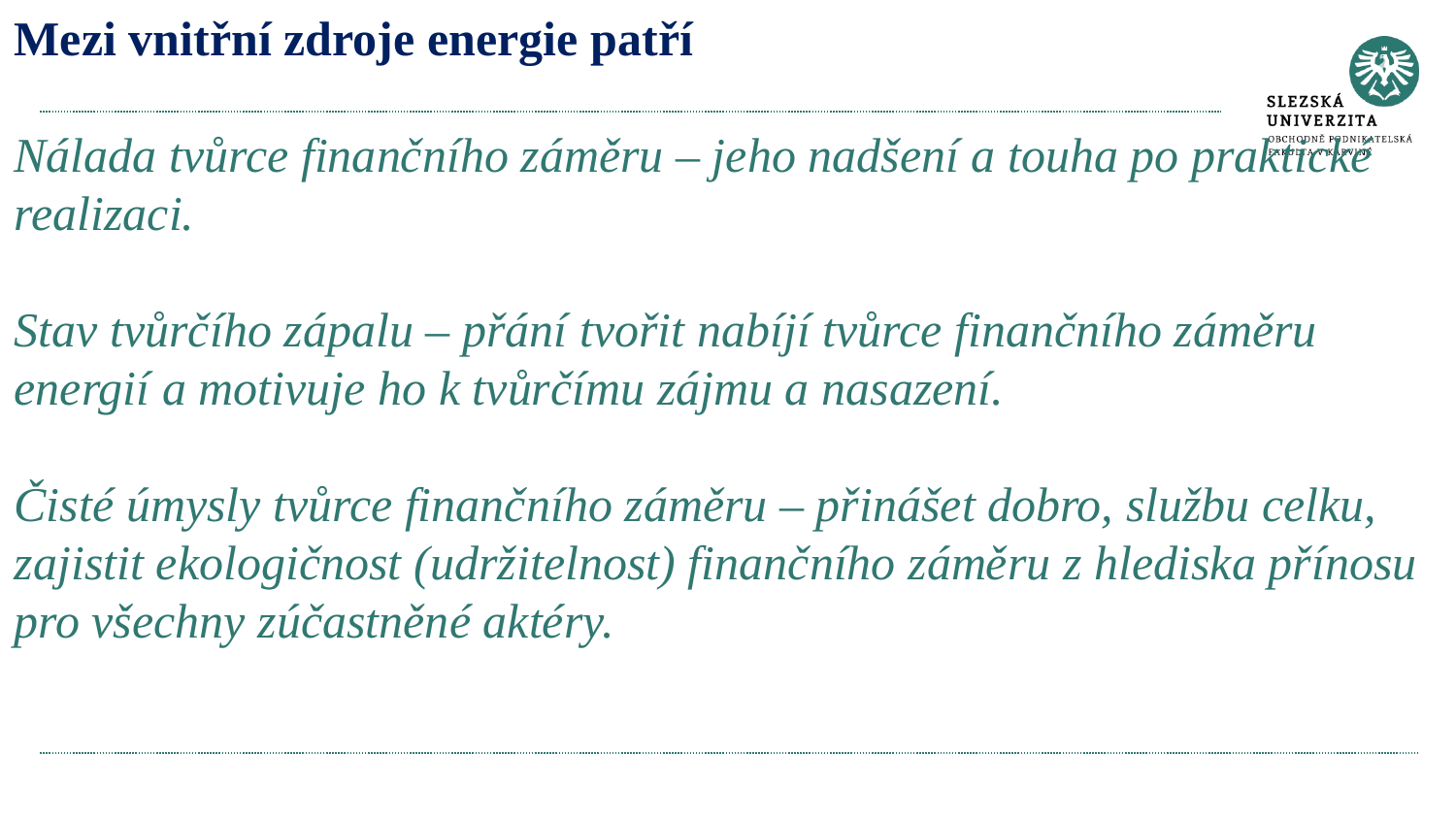

# Mezi vnitřní zdroje energie patří Nálada tvůrce finančního záměru – jeho nadšení a touha po praktické realizaci. Stav tvůrčího zápalu – přání tvořit nabíjí tvůrce finančního záměru energií a motivuje ho k tvůrčímu zájmu a nasazení. Čisté úmysly tvůrce finančního záměru – přinášet dobro, službu celku, zajistit ekologičnost (udržitelnost) finančního záměru z hlediska přínosu pro všechny zúčastněné aktéry.